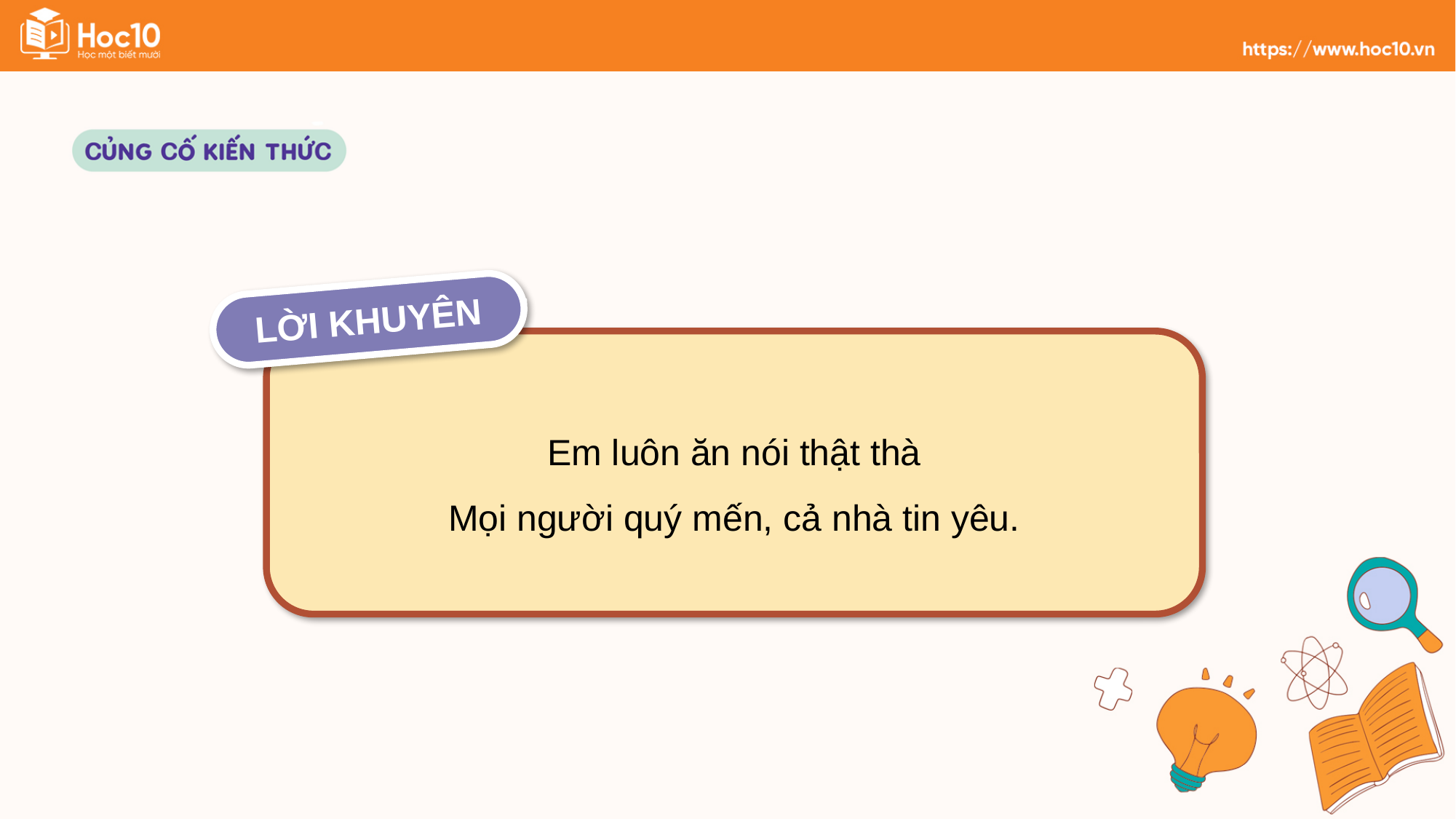

LỜI KHUYÊN
Em luôn ăn nói thật thà
Mọi người quý mến, cả nhà tin yêu.